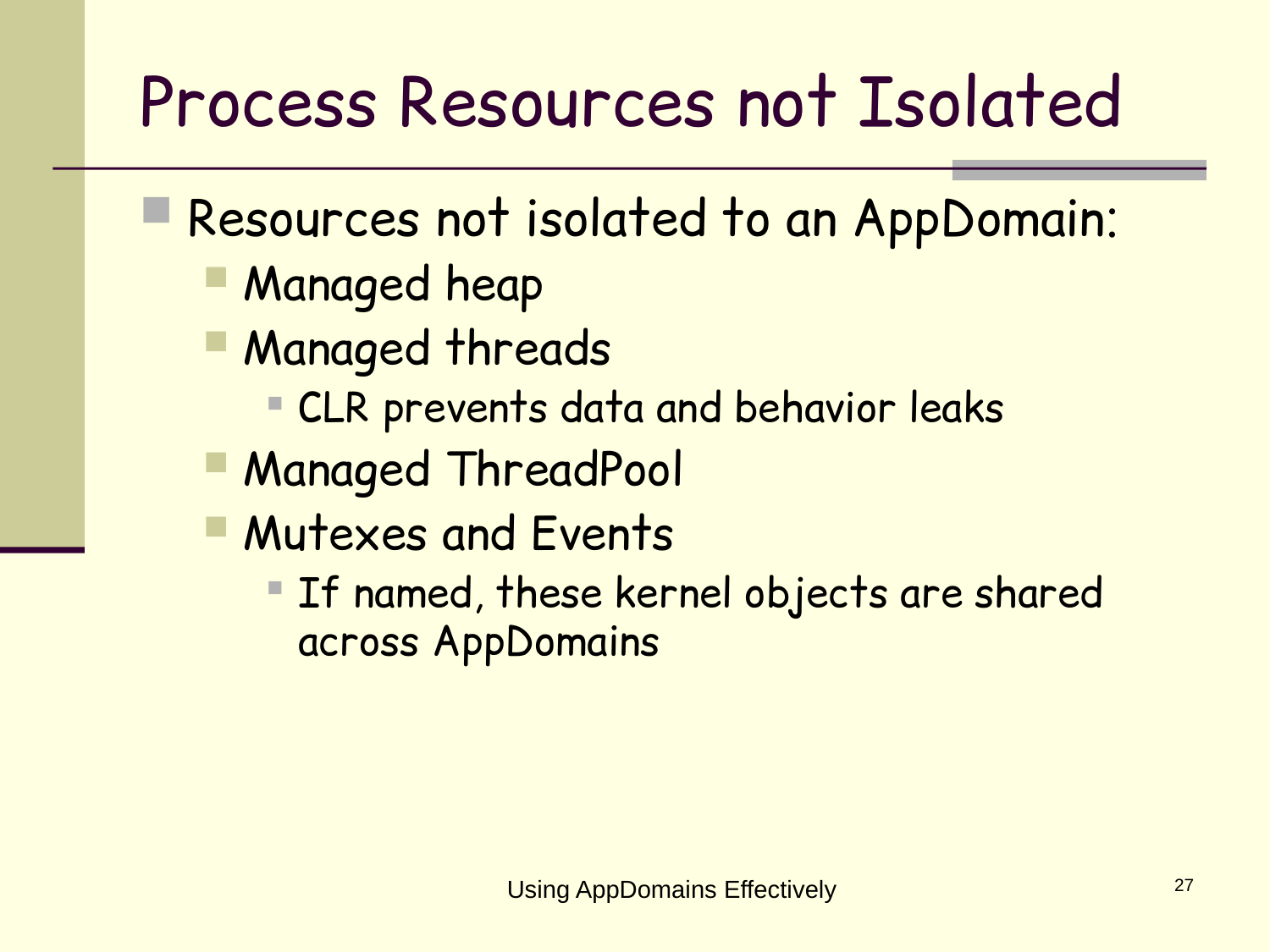

# Process Resources not Isolated
Resources not isolated to an AppDomain:
Managed heap
Managed threads
CLR prevents data and behavior leaks
Managed ThreadPool
Mutexes and Events
If named, these kernel objects are shared across AppDomains
Using AppDomains Effectively
27